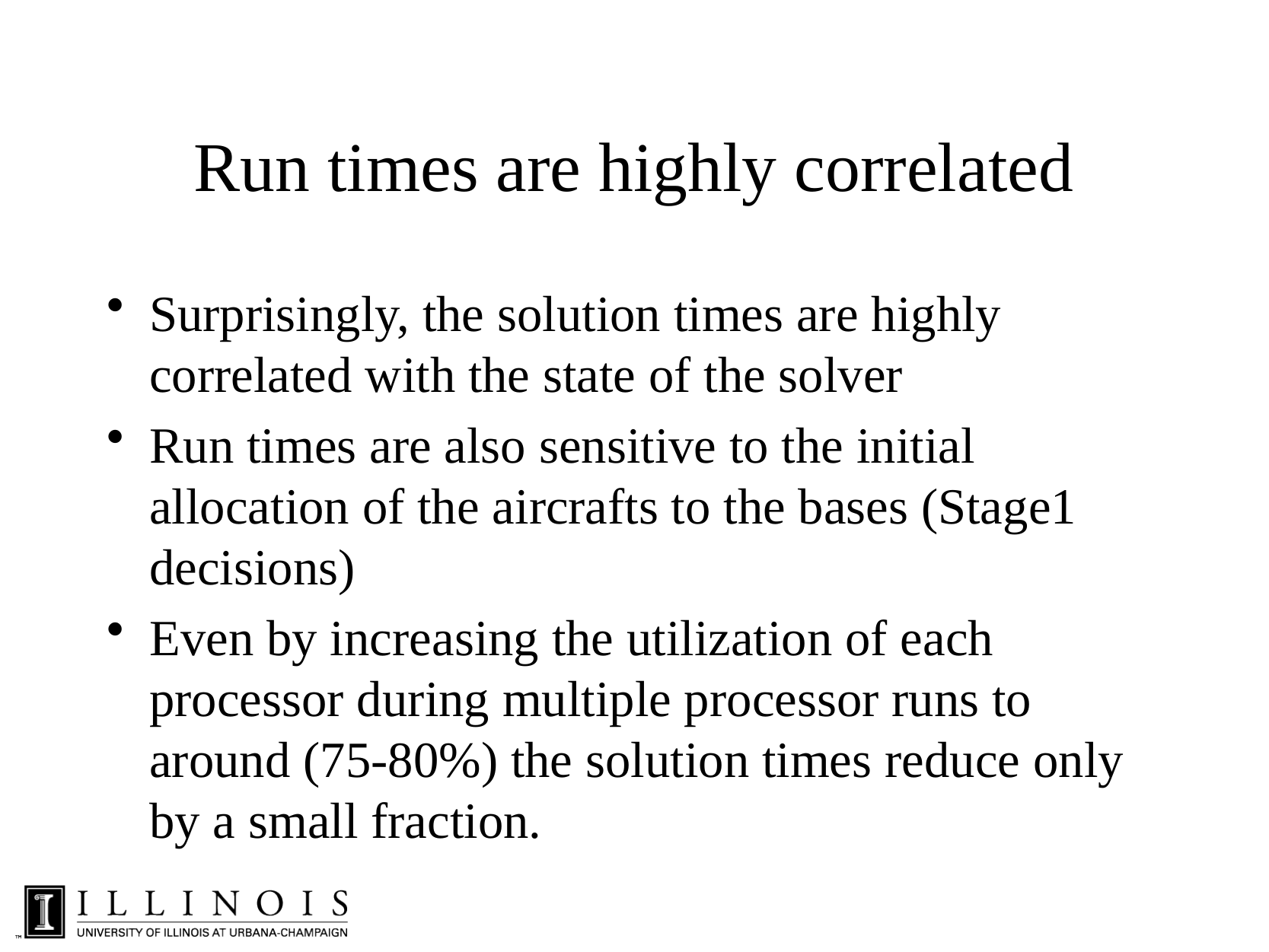

# Run times are highly correlated
Surprisingly, the solution times are highly correlated with the state of the solver
Run times are also sensitive to the initial allocation of the aircrafts to the bases (Stage1 decisions)
Even by increasing the utilization of each processor during multiple processor runs to around (75-80%) the solution times reduce only by a small fraction.